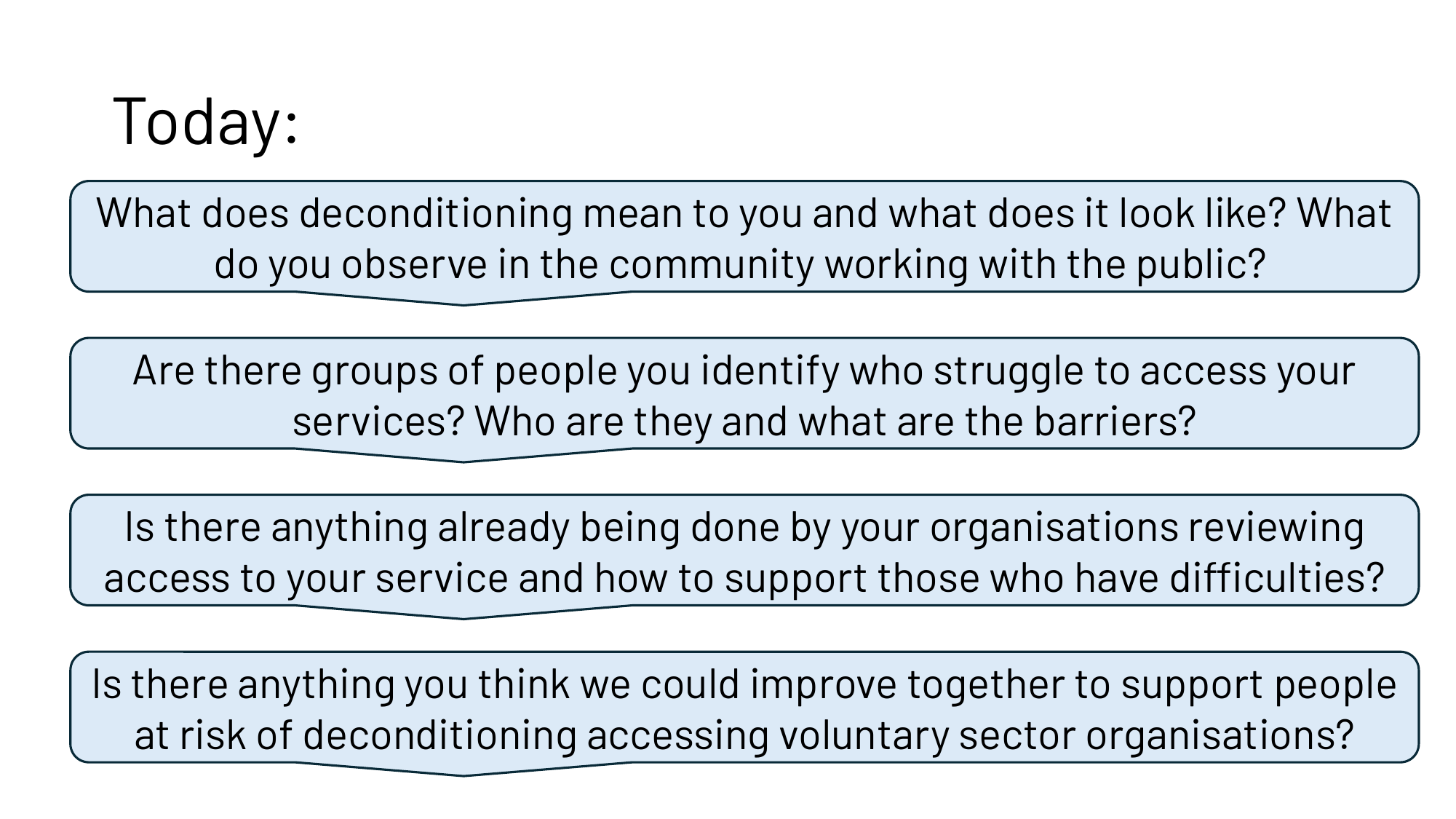

# Today:
What does deconditioning mean to you and what does it look like? What do you observe in the community working with the public?
Are there groups of people you identify who struggle to access your services? Who are they and what are the barriers?
Is there anything already being done by your organisations reviewing access to your service and how to support those who have difficulties?
Is there anything you think we could improve together to support people at risk of deconditioning accessing voluntary sector organisations?